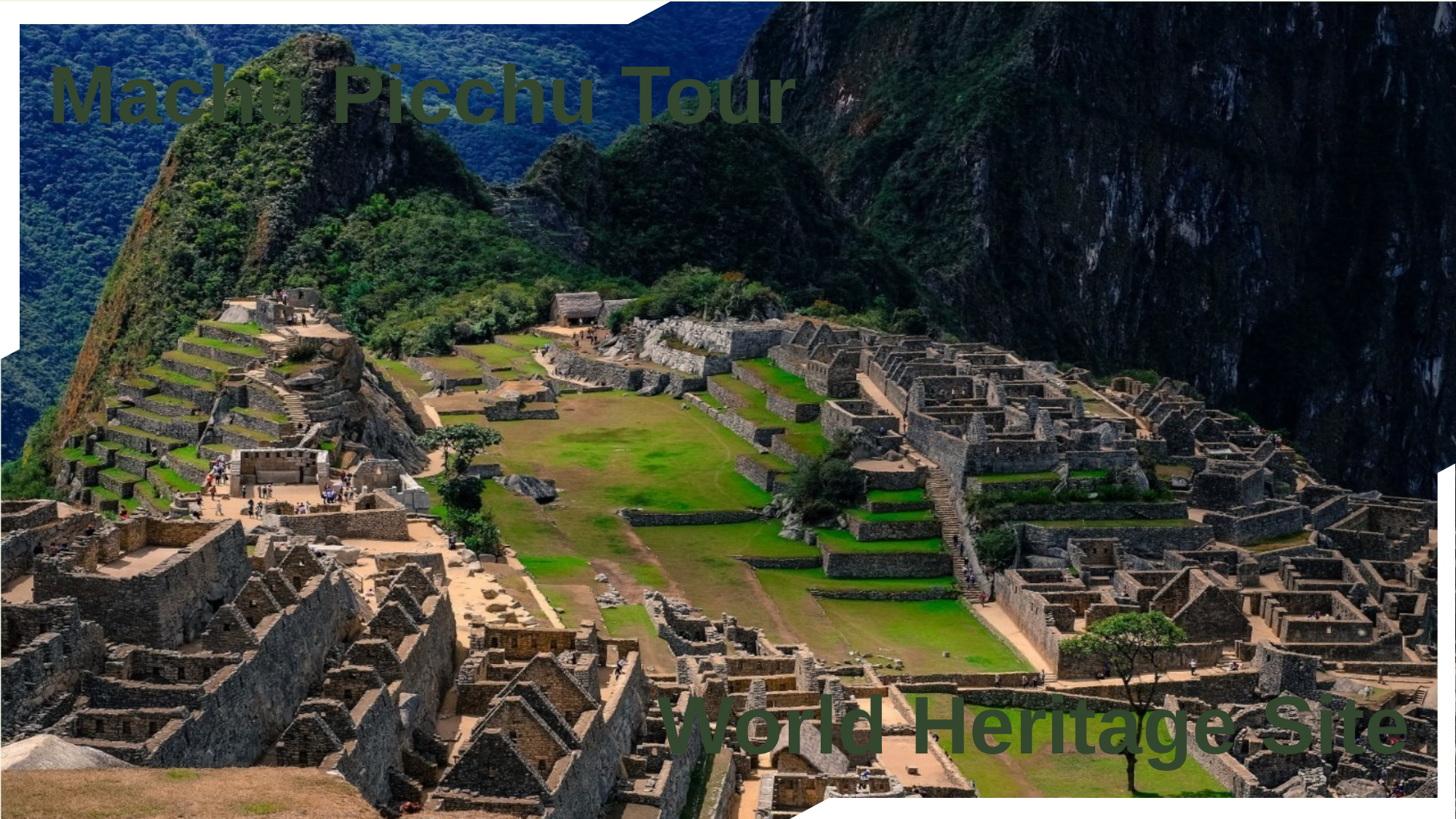

Machu Picchu Tour
#

World Heritage Site